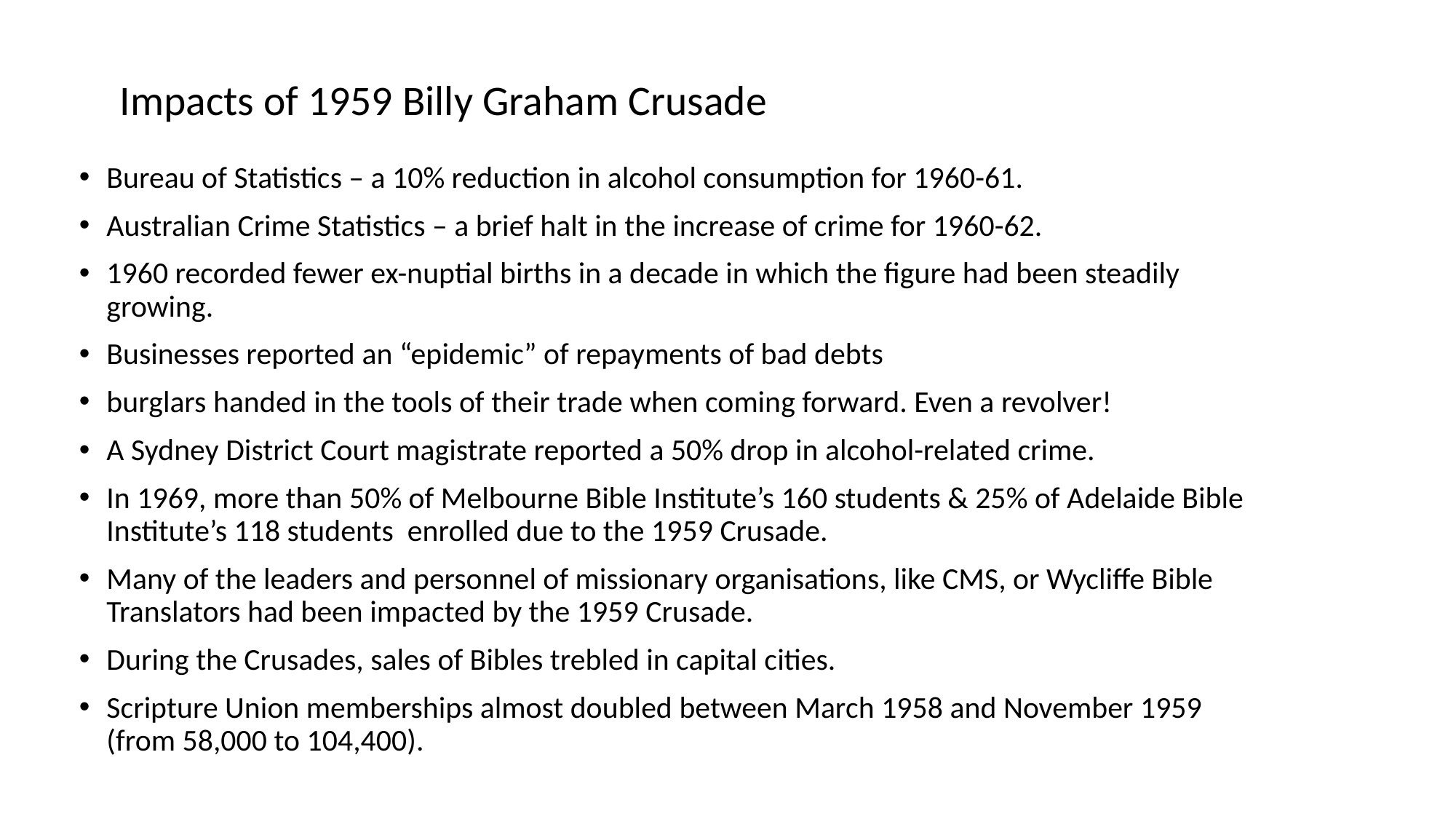

# Impacts of 1959 Billy Graham Crusade
Bureau of Statistics – a 10% reduction in alcohol consumption for 1960-61.
Australian Crime Statistics – a brief halt in the increase of crime for 1960-62.
1960 recorded fewer ex-nuptial births in a decade in which the figure had been steadily growing.
Businesses reported an “epidemic” of repayments of bad debts
burglars handed in the tools of their trade when coming forward. Even a revolver!
A Sydney District Court magistrate reported a 50% drop in alcohol-related crime.
In 1969, more than 50% of Melbourne Bible Institute’s 160 students & 25% of Adelaide Bible Institute’s 118 students  enrolled due to the 1959 Crusade.
Many of the leaders and personnel of missionary organisations, like CMS, or Wycliffe Bible Translators had been impacted by the 1959 Crusade.
During the Crusades, sales of Bibles trebled in capital cities.
Scripture Union memberships almost doubled between March 1958 and November 1959 (from 58,000 to 104,400).